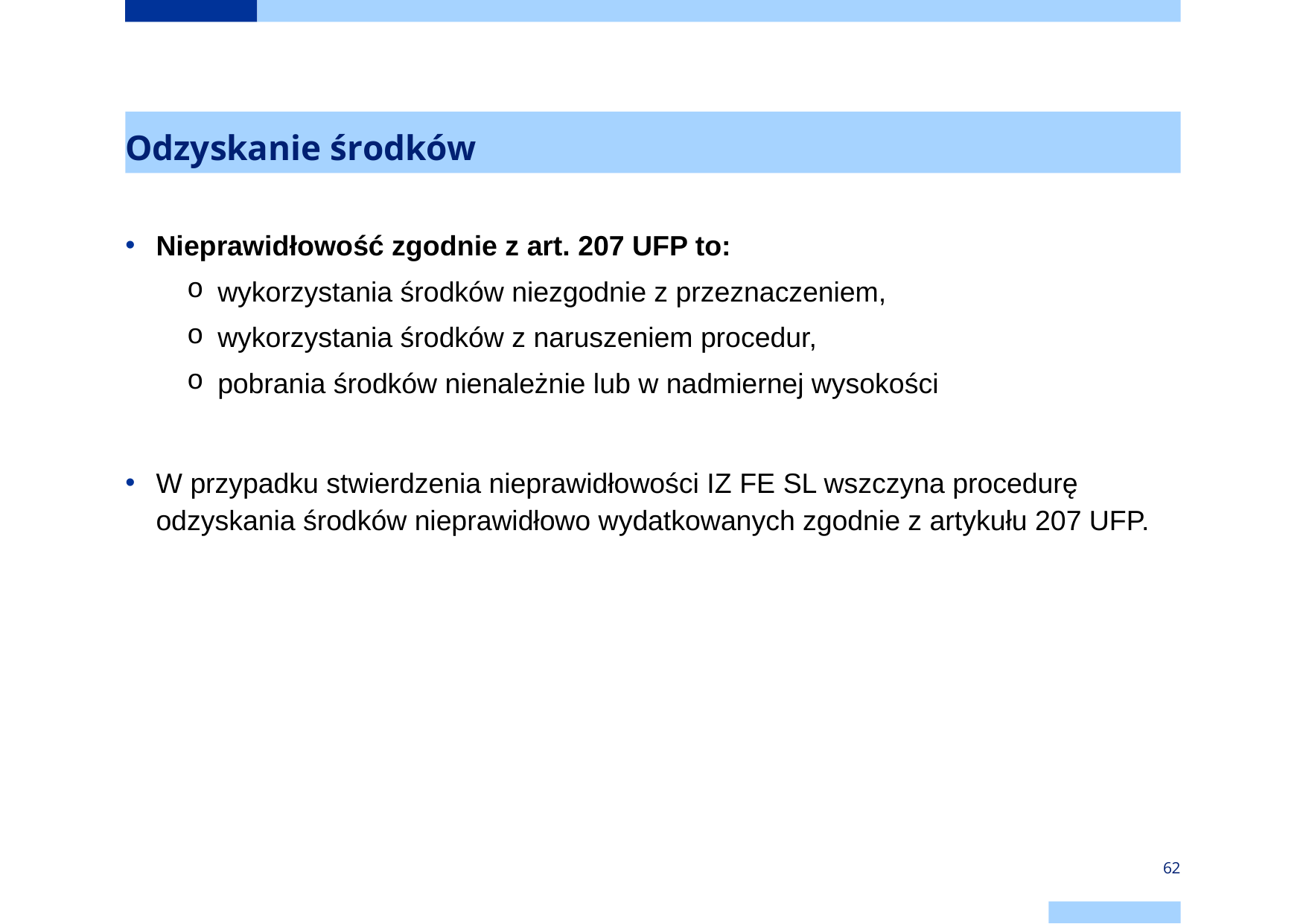

# Odzyskanie środków
Nieprawidłowość zgodnie z art. 207 UFP to:
wykorzystania środków niezgodnie z przeznaczeniem,
wykorzystania środków z naruszeniem procedur,
pobrania środków nienależnie lub w nadmiernej wysokości

W przypadku stwierdzenia nieprawidłowości IZ FE SL wszczyna procedurę odzyskania środków nieprawidłowo wydatkowanych zgodnie z artykułu 207 UFP.

62